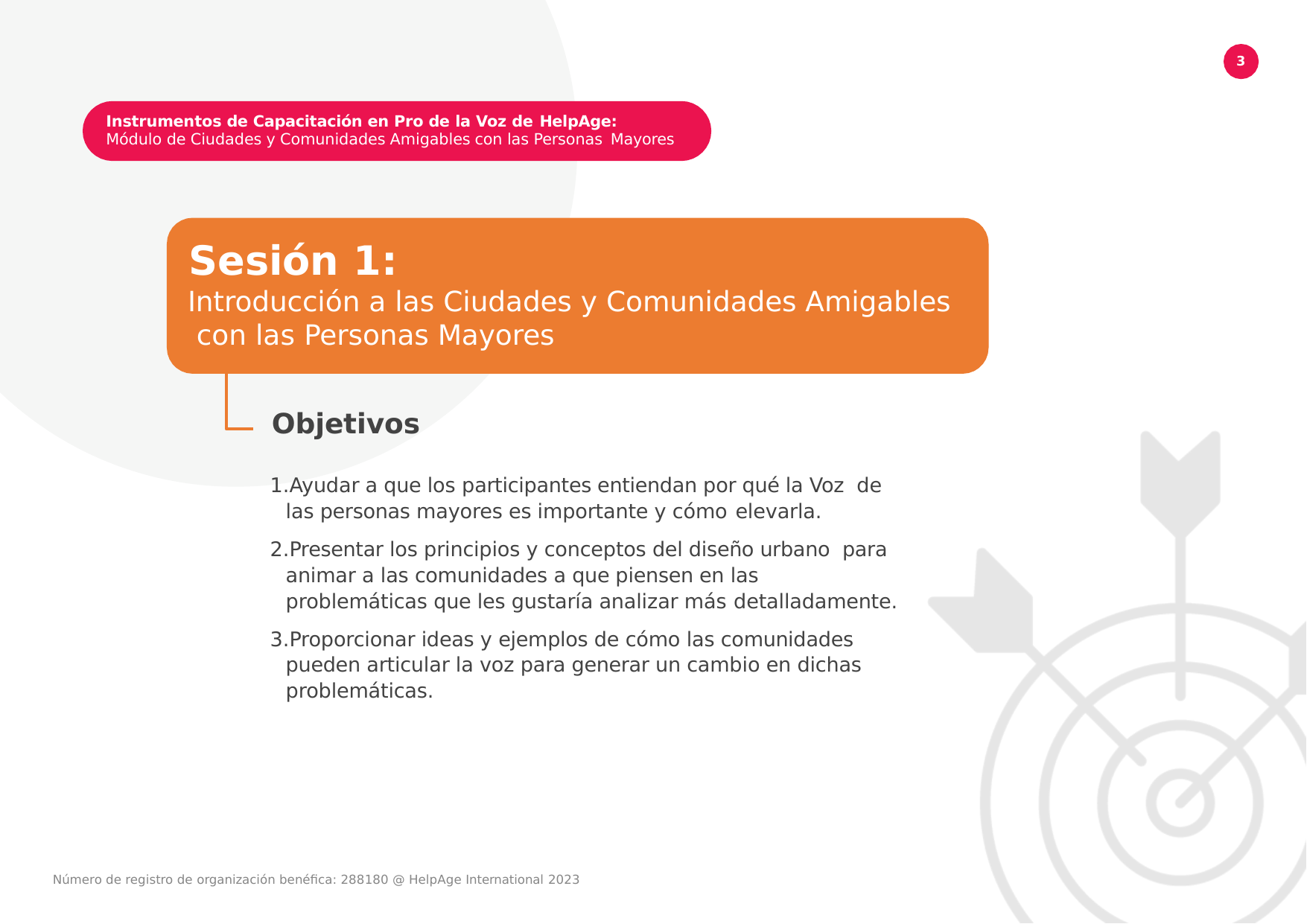

3
Instrumentos de Capacitación en Pro de la Voz de HelpAge:
Módulo de Ciudades y Comunidades Amigables con las Personas Mayores

Sesión 1:
Introducción a las Ciudades y Comunidades Amigables  con las Personas Mayores

Objetivos

Ayudar a que los participantes entiendan por qué la Voz  de las personas mayores es importante y cómo elevarla.
Presentar los principios y conceptos del diseño urbano  para animar a las comunidades a que piensen en las  problemáticas que les gustaría analizar más detalladamente.
Proporcionar ideas y ejemplos de cómo las comunidades  pueden articular la voz para generar un cambio en dichas  problemáticas.

Número de registro de organización benéfica: 288180 @ HelpAge International 2023